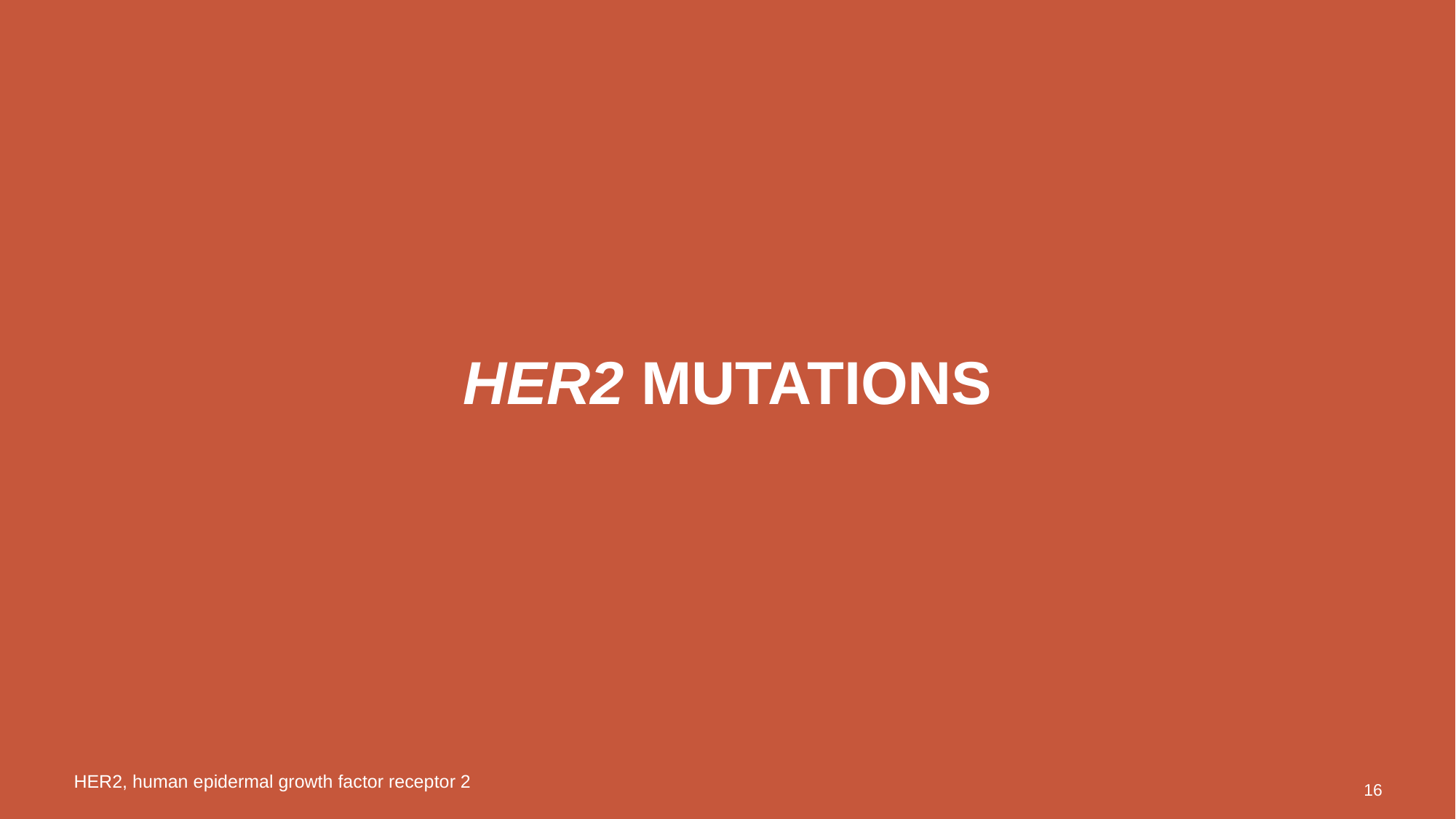

# Her2 mutations
HER2, human epidermal growth factor receptor 2
16